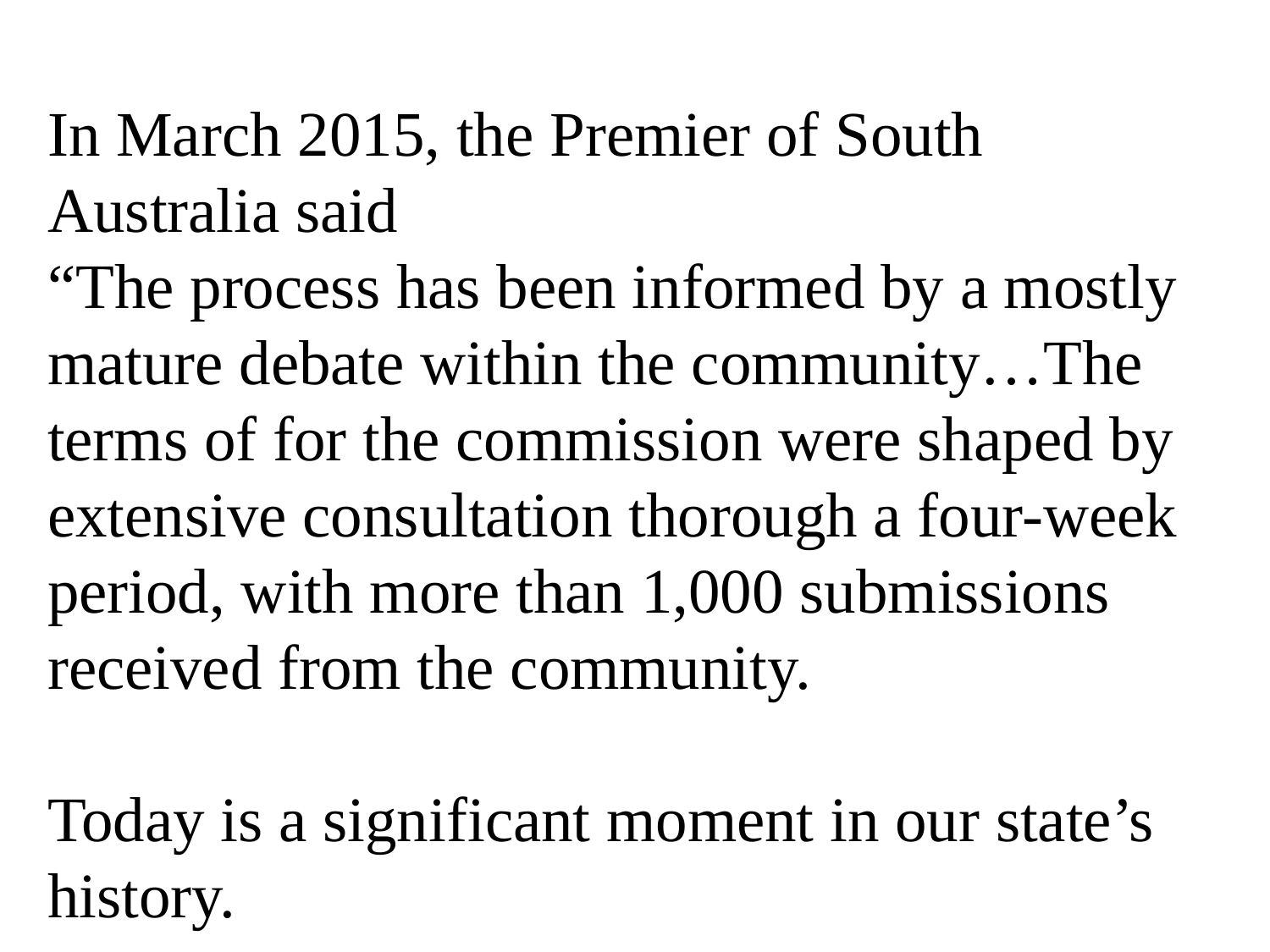

In March 2015, the Premier of South Australia said
“The process has been informed by a mostly mature debate within the community…The terms of for the commission were shaped by extensive consultation thorough a four-week period, with more than 1,000 submissions received from the community.

Today is a significant moment in our state’s history.